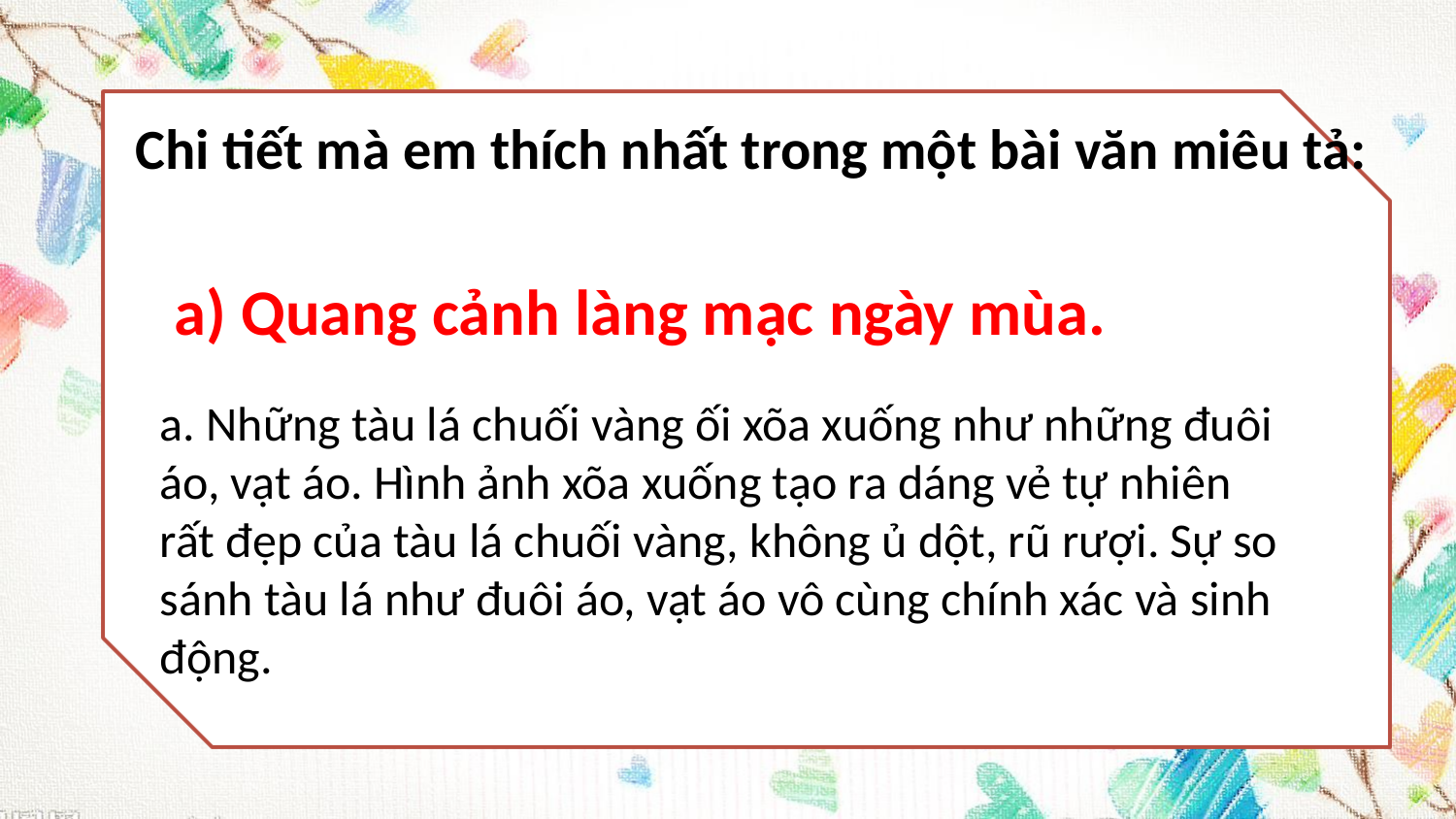

Chi tiết mà em thích nhất trong một bài văn miêu tả:
 a) Quang cảnh làng mạc ngày mùa.
a. Những tàu lá chuối vàng ối xõa xuống như những đuôi áo, vạt áo. Hình ảnh xõa xuống tạo ra dáng vẻ tự nhiên rất đẹp của tàu lá chuối vàng, không ủ dột, rũ rượi. Sự so sánh tàu lá như đuôi áo, vạt áo vô cùng chính xác và sinh động.